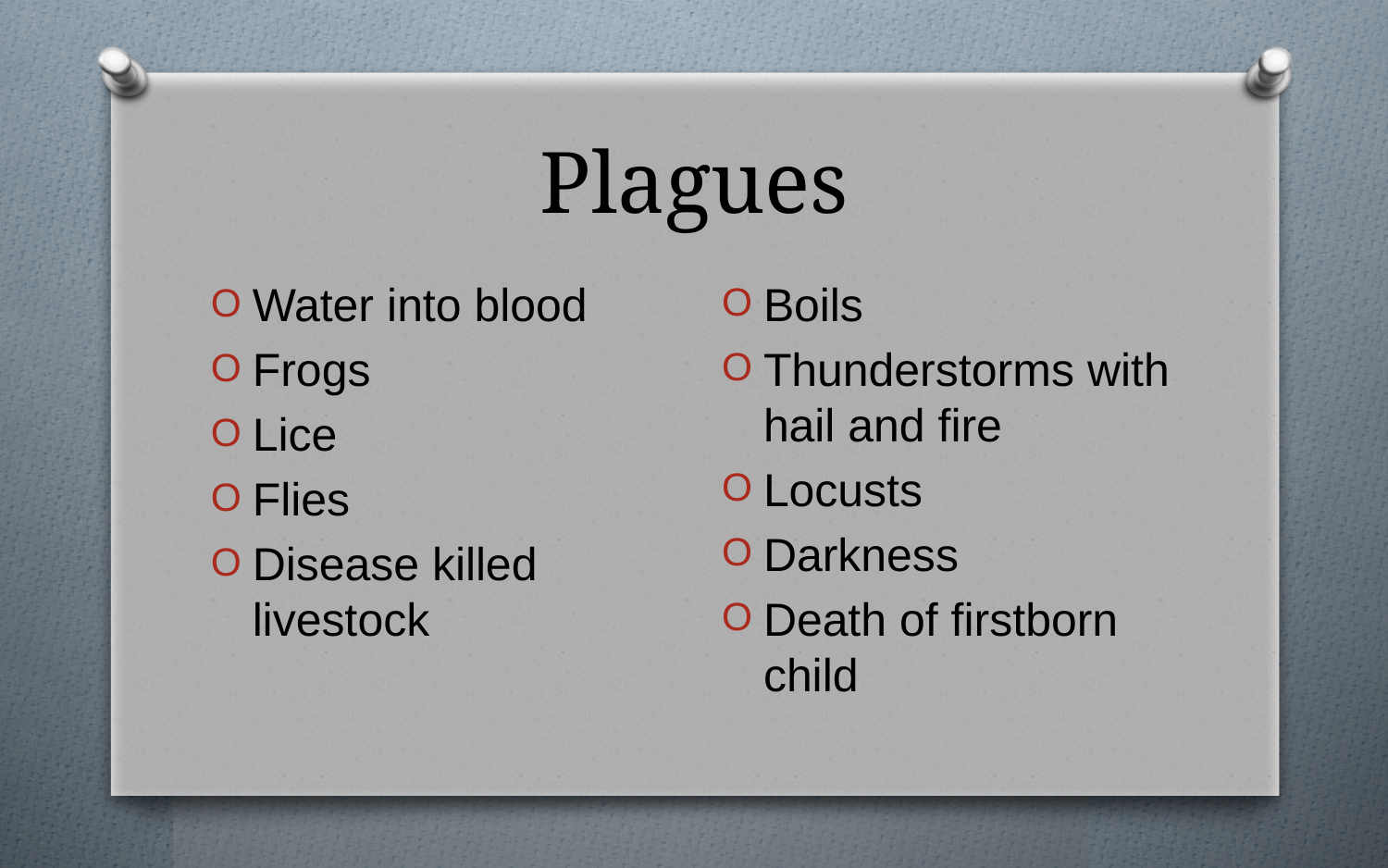

# Plagues
Boils
Thunderstorms with hail and fire
Locusts
Darkness
Death of firstborn child
Water into blood
Frogs
Lice
Flies
Disease killed livestock